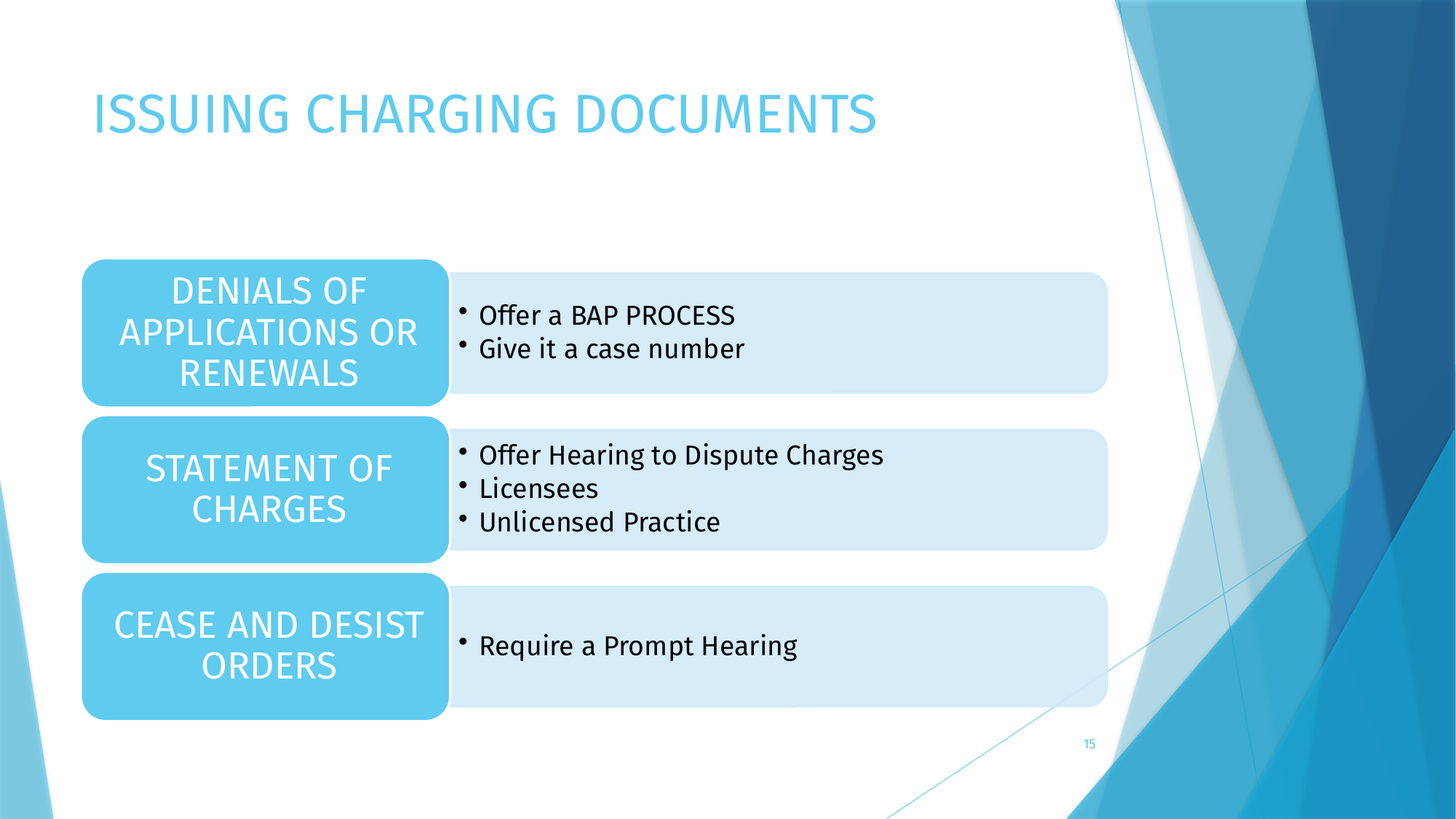

# ISSUING CHARGING DOCUMENTS
Offer a BAP PROCESS
Give it a case number
DENIALS OF APPLICATIONS OR RENEWALS
Offer Hearing to Dispute Charges
Licensees
Unlicensed Practice
STATEMENT OF CHARGES
Require a Prompt Hearing
CEASE AND DESIST ORDERS
15